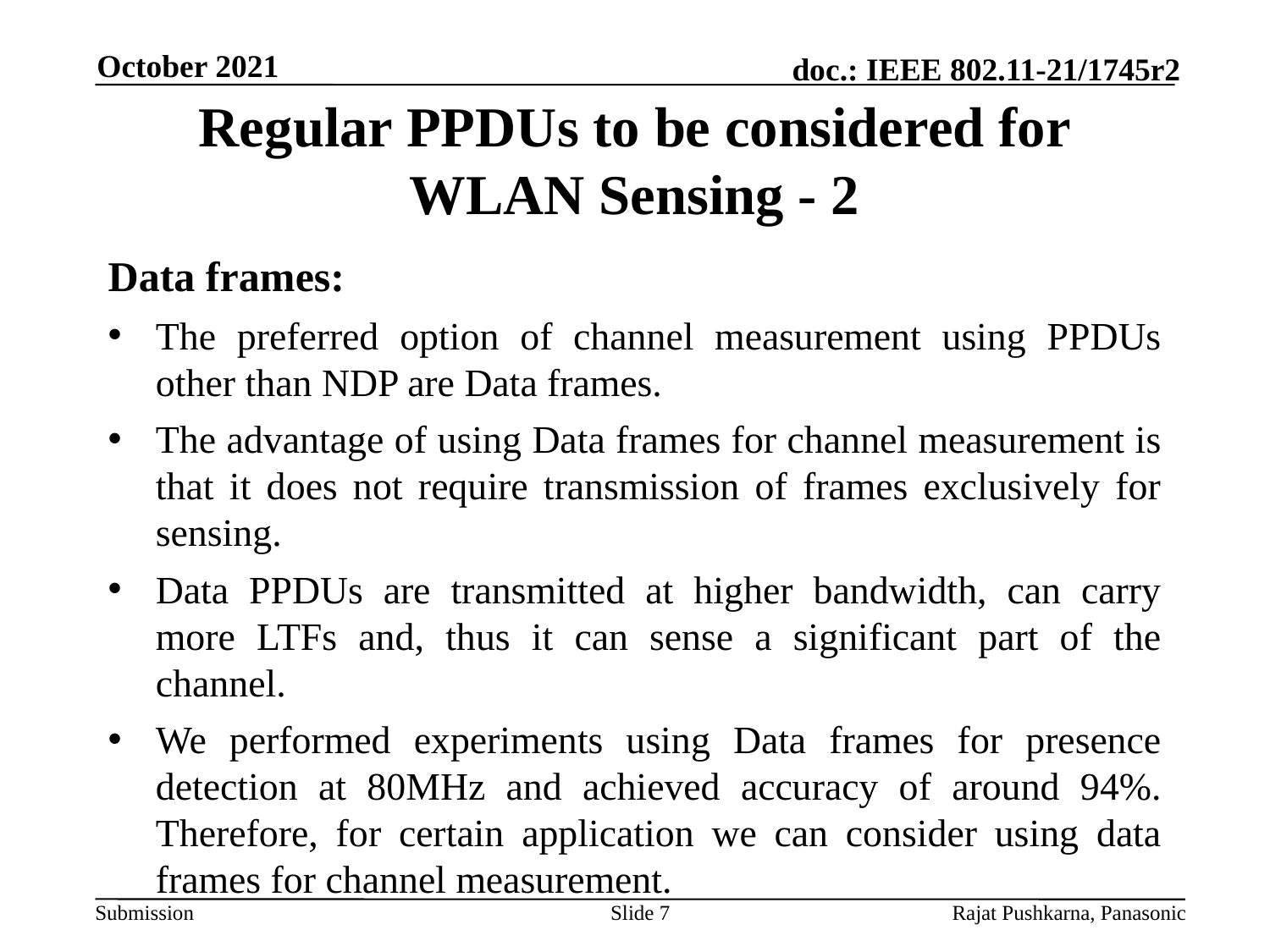

October 2021
# Regular PPDUs to be considered for WLAN Sensing - 2
Data frames:
The preferred option of channel measurement using PPDUs other than NDP are Data frames.
The advantage of using Data frames for channel measurement is that it does not require transmission of frames exclusively for sensing.
Data PPDUs are transmitted at higher bandwidth, can carry more LTFs and, thus it can sense a significant part of the channel.
We performed experiments using Data frames for presence detection at 80MHz and achieved accuracy of around 94%. Therefore, for certain application we can consider using data frames for channel measurement.
Slide 7
Rajat Pushkarna, Panasonic